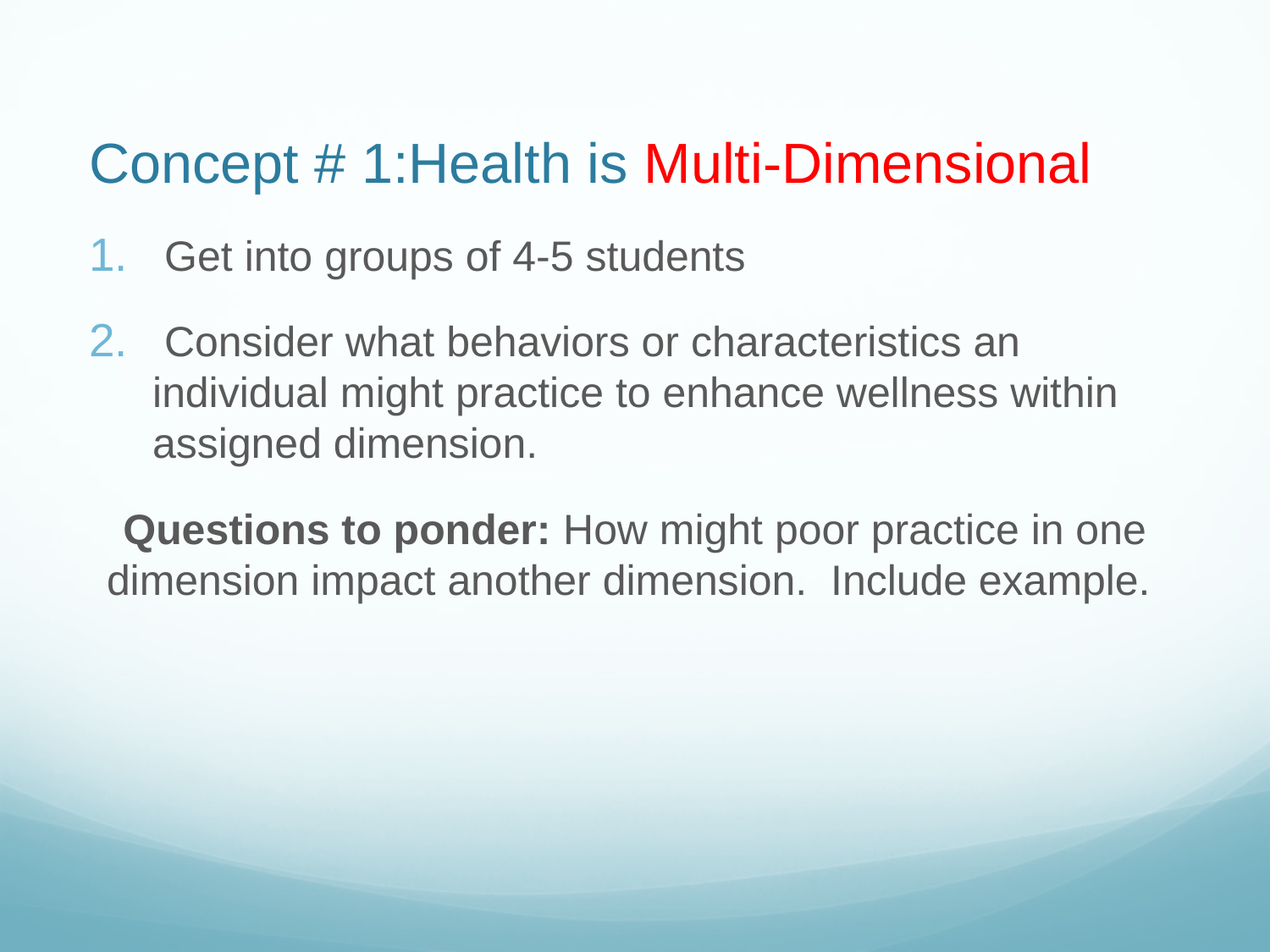

# Concept # 1:Health is Multi-Dimensional
 Get into groups of 4-5 students
 Consider what behaviors or characteristics an individual might practice to enhance wellness within assigned dimension.
Questions to ponder: How might poor practice in one dimension impact another dimension.  Include example.